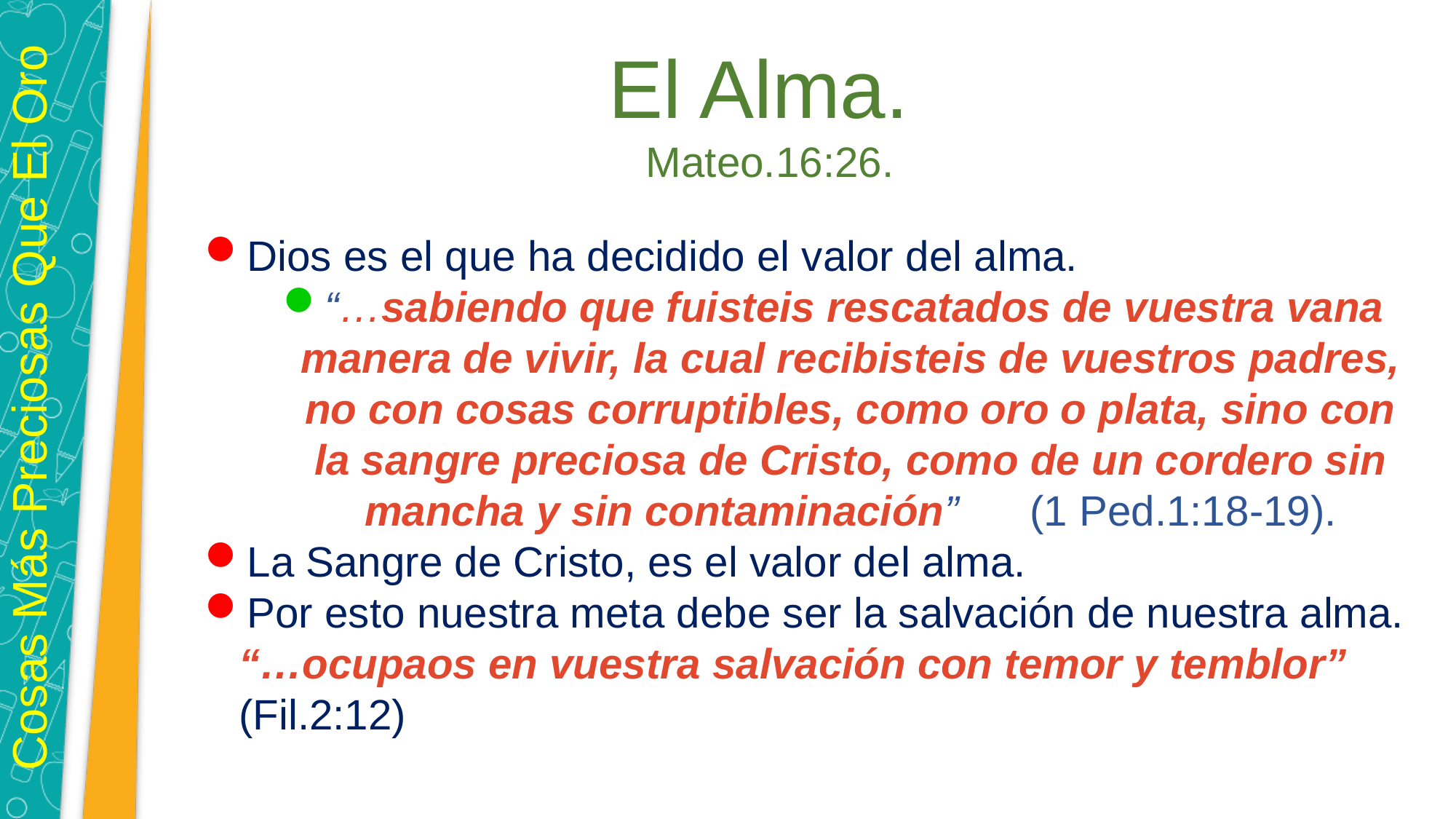

El Alma.
Mateo.16:26.
Dios es el que ha decidido el valor del alma.
“…sabiendo que fuisteis rescatados de vuestra vana manera de vivir, la cual recibisteis de vuestros padres, no con cosas corruptibles, como oro o plata, sino con la sangre preciosa de Cristo, como de un cordero sin mancha y sin contaminación”      (1 Ped.1:18-19).
La Sangre de Cristo, es el valor del alma.
Por esto nuestra meta debe ser la salvación de nuestra alma. “…ocupaos en vuestra salvación con temor y temblor” (Fil.2:12)

Cosas Más Preciosas Que El Oro